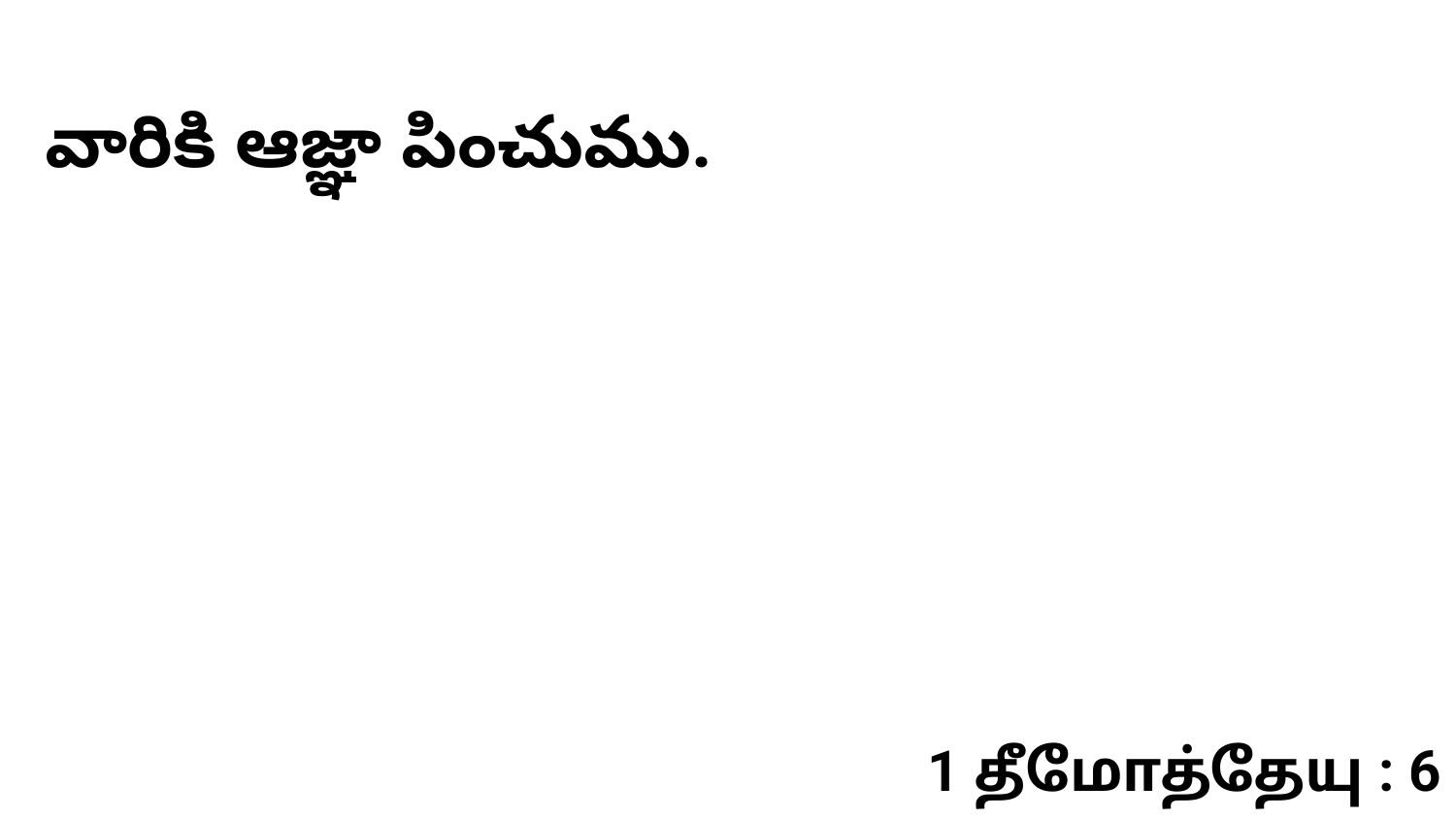

వారికి ఆజ్ఞా పించుము.
1 தீமோத்தேயு : 6